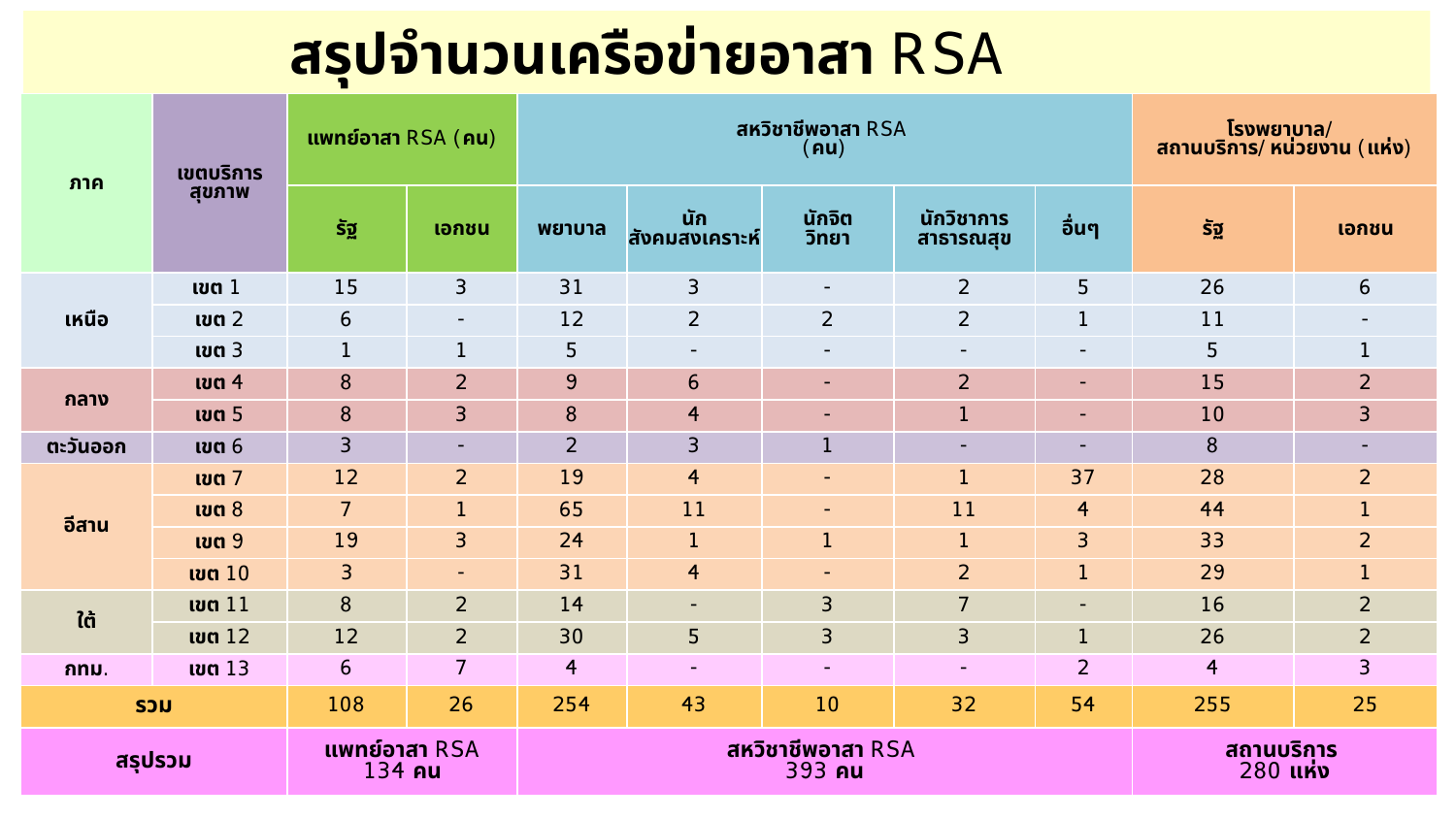

สรุปจำนวนเครือข่ายอาสา RSA
| ภาค | เขตบริการสุขภาพ | แพทย์อาสา RSA (คน) |  | สหวิชาชีพอาสา RSA (คน) |  |  |  |  | โรงพยาบาล/ สถานบริการ/หน่วยงาน (แห่ง) |  |
| --- | --- | --- | --- | --- | --- | --- | --- | --- | --- | --- |
|  |  | รัฐ | เอกชน | พยาบาล | นักสังคมสงเคราะห์ | นักจิต วิทยา | นักวิชาการสาธารณสุข | อื่นๆ | รัฐ | เอกชน |
| เหนือ | เขต 1 | 15 | 3 | 31 | 3 | - | 2 | 5 | 26 | 6 |
|  | เขต 2 | 6 | - | 12 | 2 | 2 | 2 | 1 | 11 | - |
|  | เขต 3 | 1 | 1 | 5 | - | - | - | - | 5 | 1 |
| กลาง | เขต 4 | 8 | 2 | 9 | 6 | - | 2 | - | 15 | 2 |
|  | เขต 5 | 8 | 3 | 8 | 4 | - | 1 | - | 10 | 3 |
| ตะวันออก | เขต 6 | 3 | - | 2 | 3 | 1 | - | - | 8 | - |
| อีสาน | เขต 7 | 12 | 2 | 19 | 4 | - | 1 | 37 | 28 | 2 |
|  | เขต 8 | 7 | 1 | 65 | 11 | - | 11 | 4 | 44 | 1 |
|  | เขต 9 | 19 | 3 | 24 | 1 | 1 | 1 | 3 | 33 | 2 |
|  | เขต 10 | 3 | - | 31 | 4 | - | 2 | 1 | 29 | 1 |
| ใต้ | เขต 11 | 8 | 2 | 14 | - | 3 | 7 | - | 16 | 2 |
|  | เขต 12 | 12 | 2 | 30 | 5 | 3 | 3 | 1 | 26 | 2 |
| กทม. | เขต 13 | 6 | 7 | 4 | - | - | - | 2 | 4 | 3 |
| รวม |  | 108 | 26 | 254 | 43 | 10 | 32 | 54 | 255 | 25 |
| สรุปรวม |  | แพทย์อาสา RSA 134 คน |  | สหวิชาชีพอาสา RSA 393 คน |  |  |  |  | สถานบริการ 280 แห่ง |  |